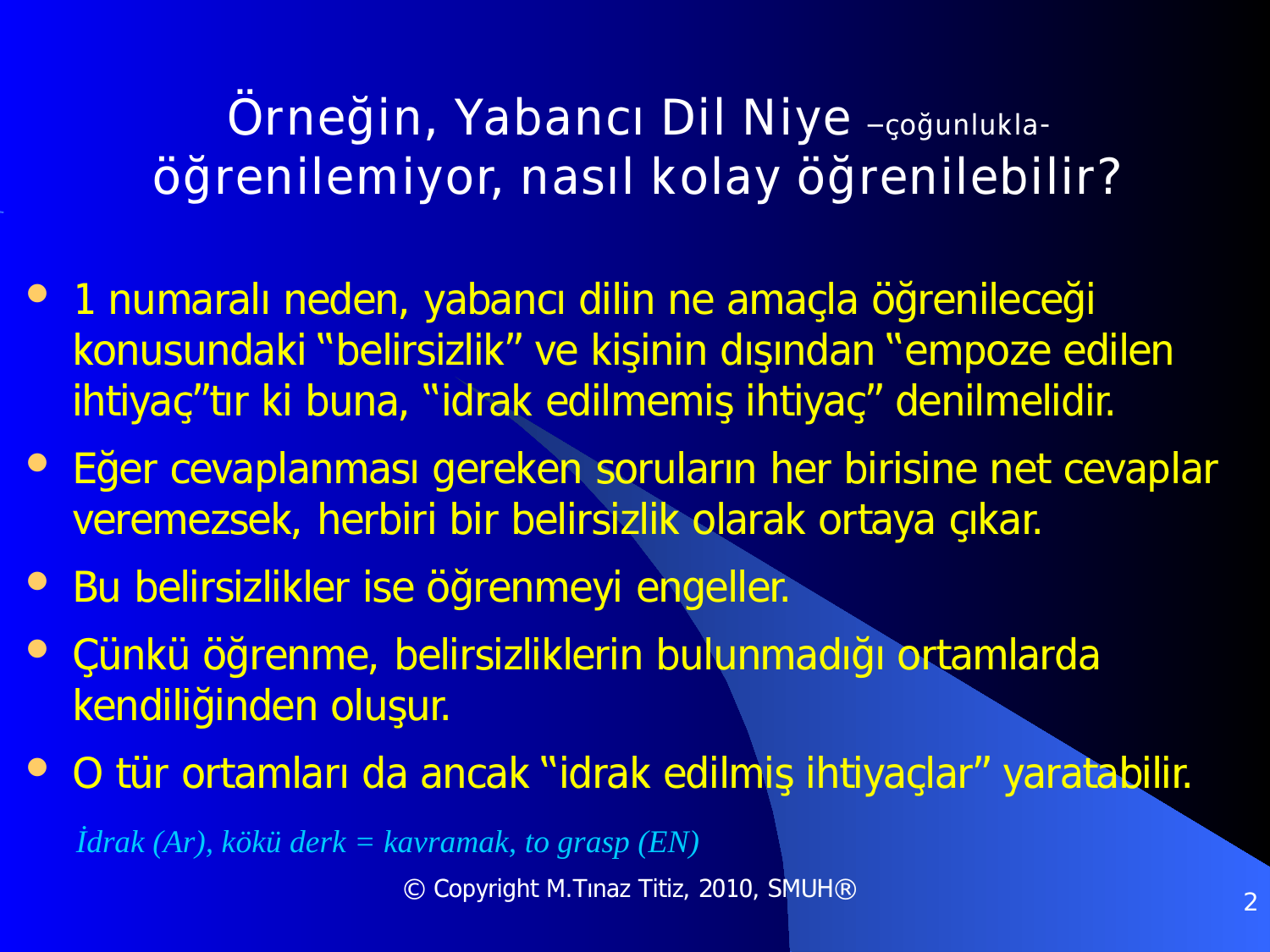

# Örneğin, Yabancı Dil Niye –çoğunlukla-öğrenilemiyor, nasıl kolay öğrenilebilir?
1 numaralı neden, yabancı dilin ne amaçla öğrenileceği konusundaki “belirsizlik” ve kişinin dışından “empoze edilen ihtiyaç”tır ki buna, “idrak edilmemiş ihtiyaç” denilmelidir.
Eğer cevaplanması gereken soruların her birisine net cevaplar veremezsek, herbiri bir belirsizlik olarak ortaya çıkar.
Bu belirsizlikler ise öğrenmeyi engeller.
Çünkü öğrenme, belirsizliklerin bulunmadığı ortamlarda kendiliğinden oluşur.
O tür ortamları da ancak “idrak edilmiş ihtiyaçlar” yaratabilir.
İdrak (Ar), kökü derk = kavramak, to grasp (EN)
© Copyright M.Tınaz Titiz, 2010, SMUH®
2